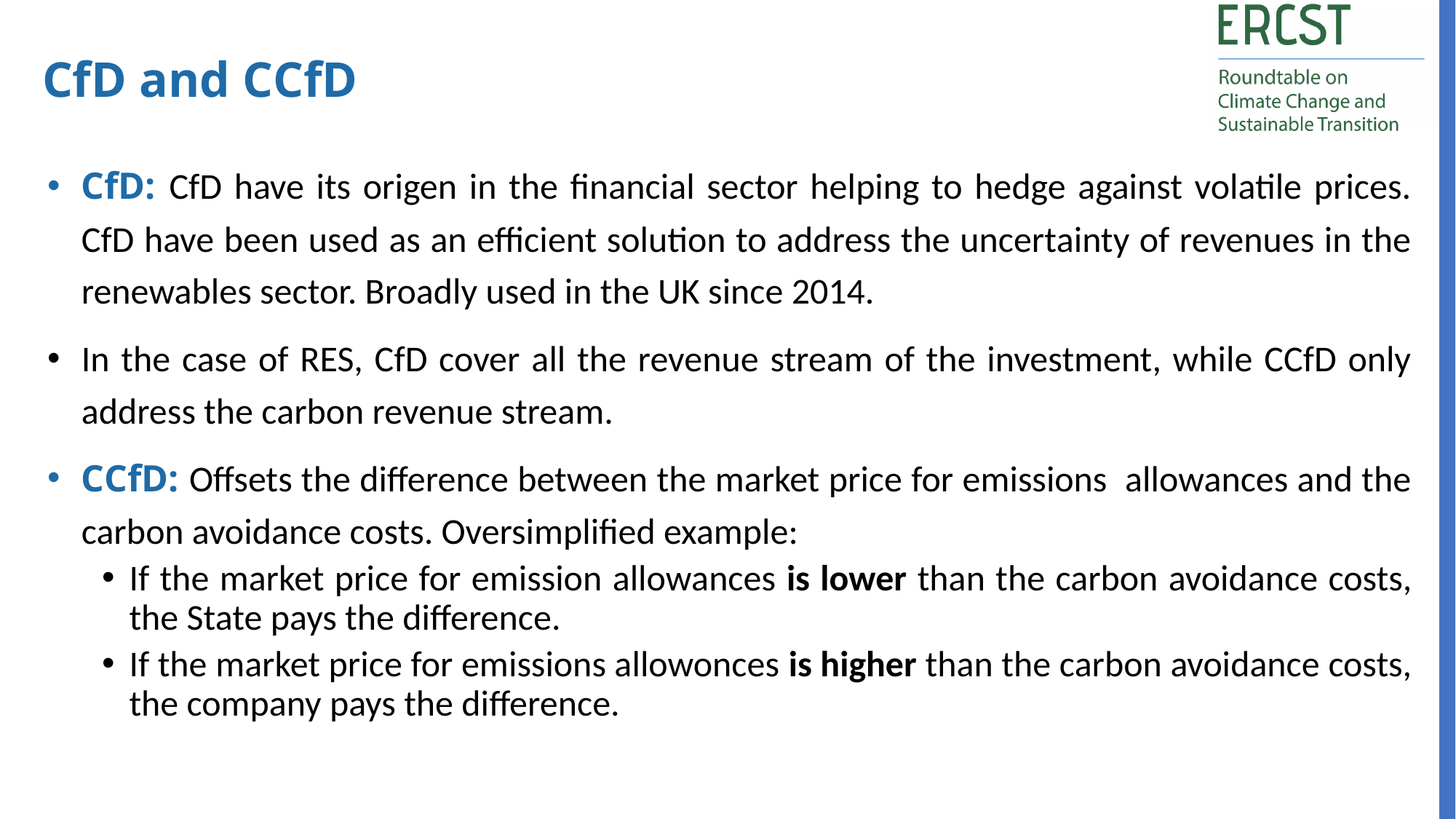

CfD and CCfD

CfD: CfD have its origen in the financial sector helping to hedge against volatile prices. CfD have been used as an efficient solution to address the uncertainty of revenues in the renewables sector. Broadly used in the UK since 2014.
In the case of RES, CfD cover all the revenue stream of the investment, while CCfD only address the carbon revenue stream.
CCfD: Offsets the difference between the market price for emissions  allowances and the carbon avoidance costs. Oversimplified example:
If the market price for emission allowances is lower than the carbon avoidance costs, the State pays the difference.
If the market price for emissions allowonces is higher than the carbon avoidance costs, the company pays the difference.